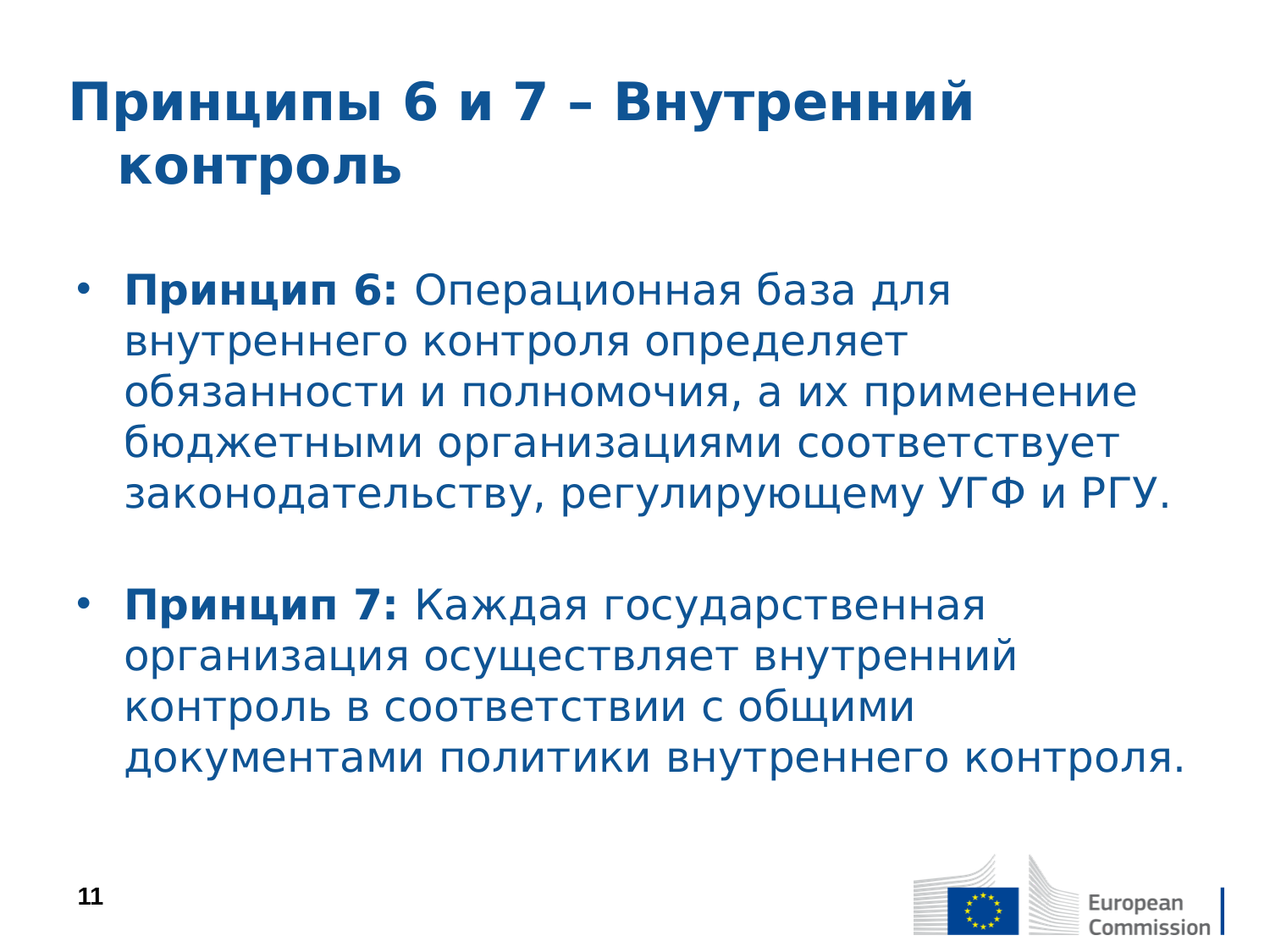

# Принципы 6 и 7 – Внутренний контроль
Принцип 6: Операционная база для внутреннего контроля определяет обязанности и полномочия, а их применение бюджетными организациями соответствует законодательству, регулирующему УГФ и РГУ.
Принцип 7: Каждая государственная организация осуществляет внутренний контроль в соответствии с общими документами политики внутреннего контроля.
11